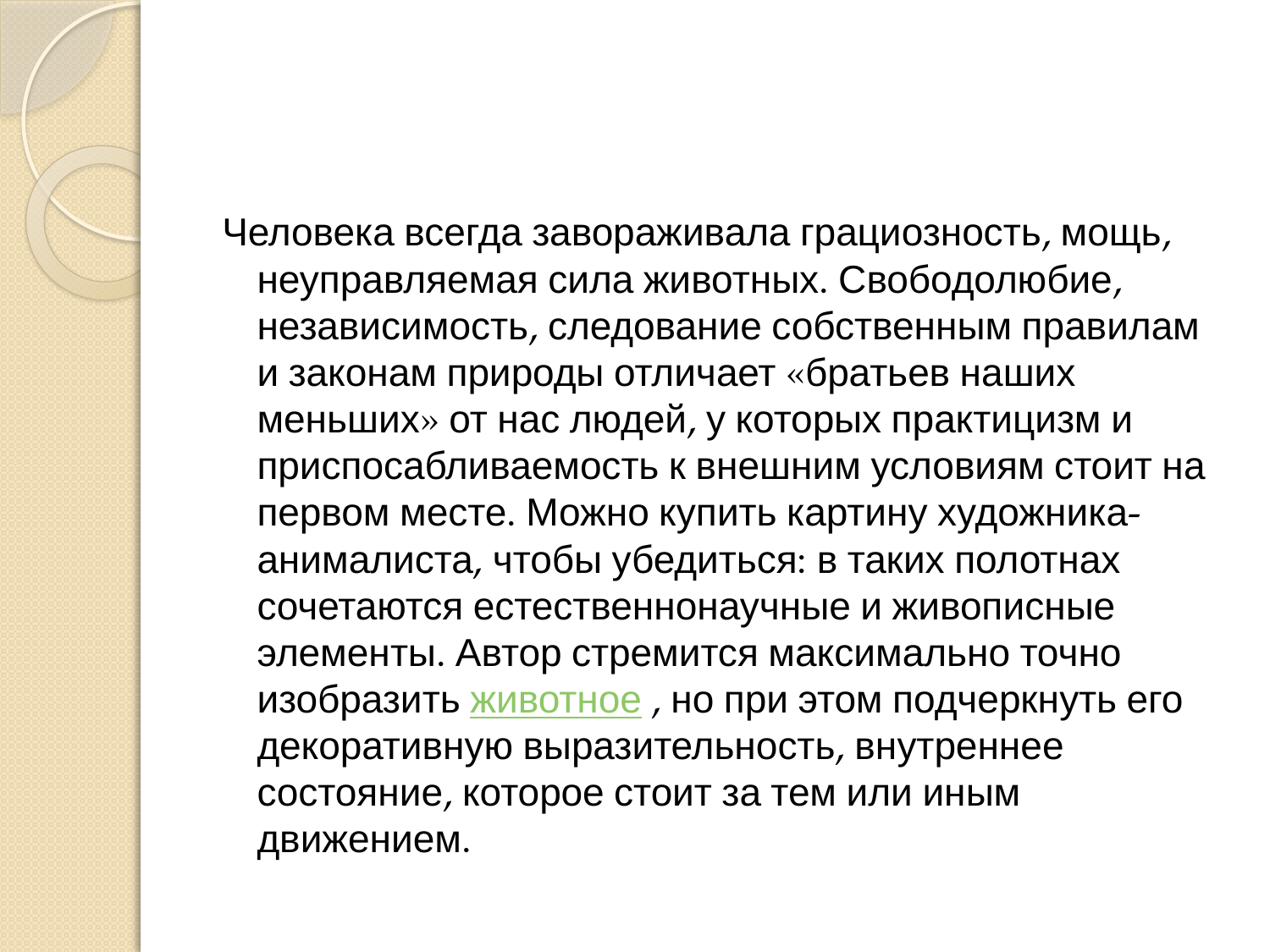

Человека всегда завораживала грациозность, мощь, неуправляемая сила животных. Свободолюбие, независимость, следование собственным правилам и законам природы отличает «братьев наших меньших» от нас людей, у которых практицизм и приспосабливаемость к внешним условиям стоит на первом месте. Можно купить картину художника-анималиста, чтобы убедиться: в таких полотнах сочетаются естественнонаучные и живописные элементы. Автор стремится максимально точно изобразить животное , но при этом подчеркнуть его декоративную выразительность, внутреннее состояние, которое стоит за тем или иным движением.